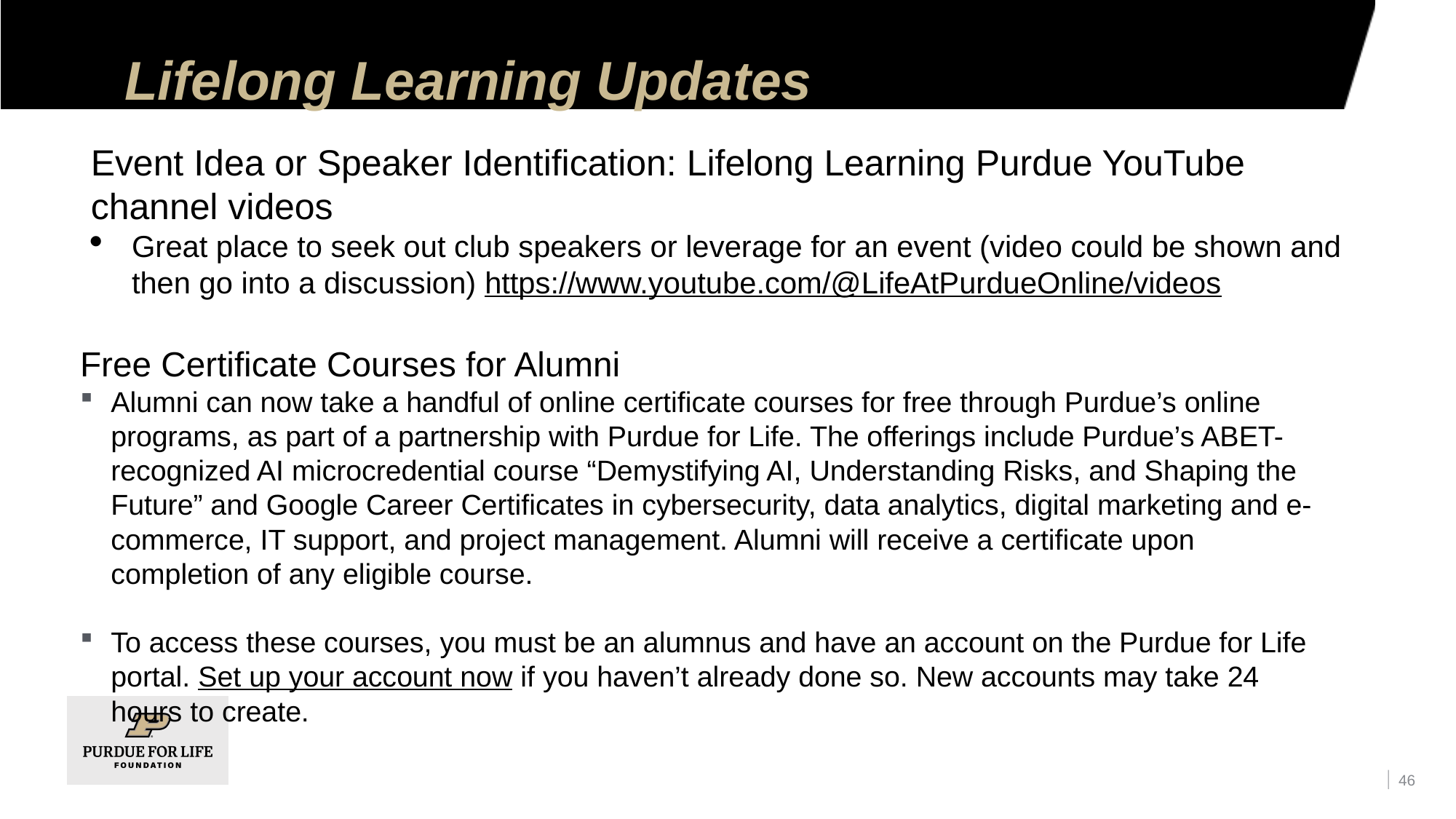

# Lifelong Learning Updates
Event Idea or Speaker Identification: Lifelong Learning Purdue YouTube channel videos
Great place to seek out club speakers or leverage for an event (video could be shown and then go into a discussion) https://www.youtube.com/@LifeAtPurdueOnline/videos
Free Certificate Courses for Alumni
Alumni can now take a handful of online certificate courses for free through Purdue’s online programs, as part of a partnership with Purdue for Life. The offerings include Purdue’s ABET-recognized AI microcredential course “Demystifying AI, Understanding Risks, and Shaping the Future” and Google Career Certificates in cybersecurity, data analytics, digital marketing and e-commerce, IT support, and project management. Alumni will receive a certificate upon completion of any eligible course.

To access these courses, you must be an alumnus and have an account on the Purdue for Life portal. Set up your account now if you haven’t already done so. New accounts may take 24 hours to create.